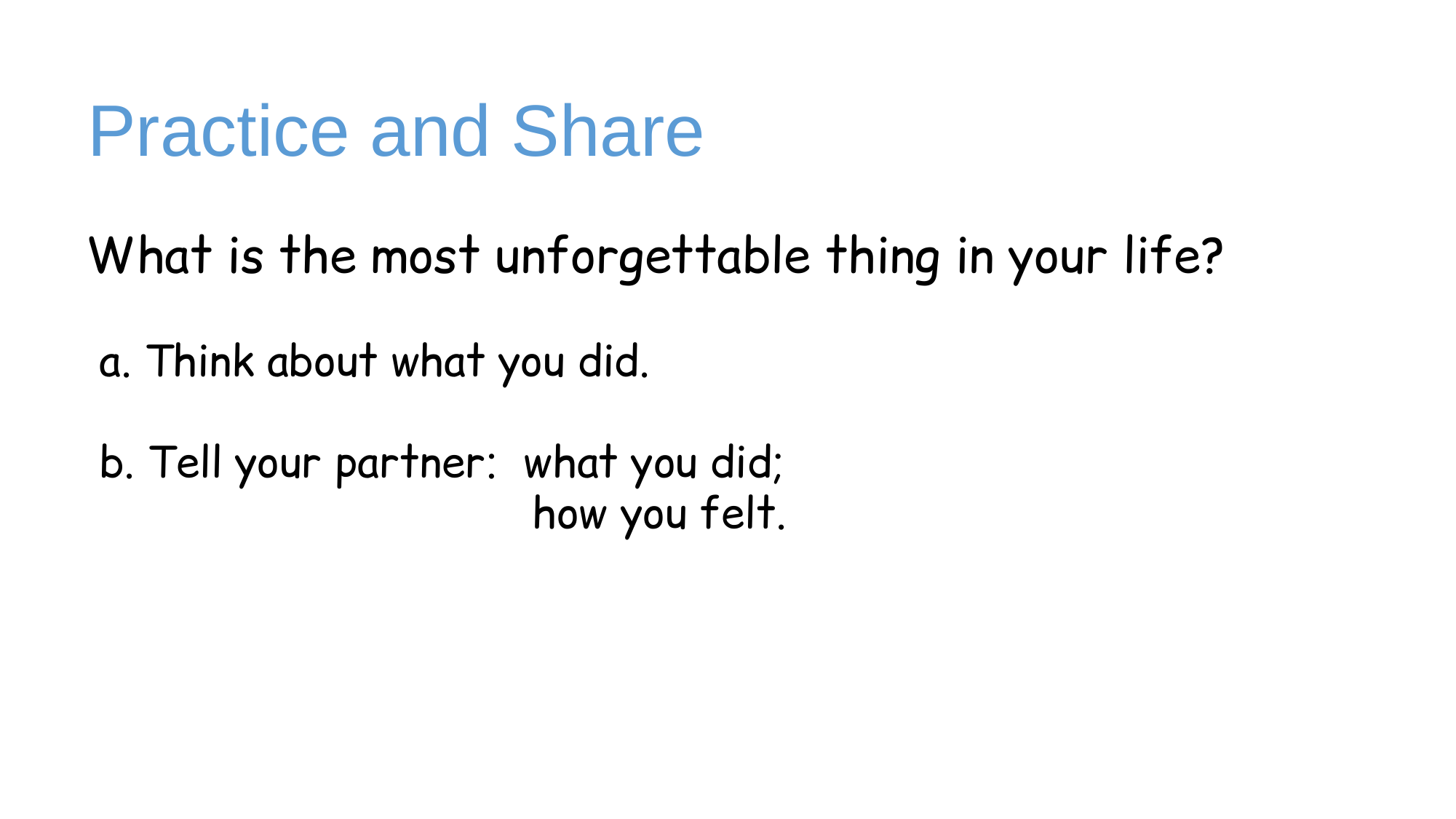

Practice and Share
What is the most unforgettable thing in your life?

 a. Think about what you did.

 b. Tell your partner:  what you did;
                                   how you felt.